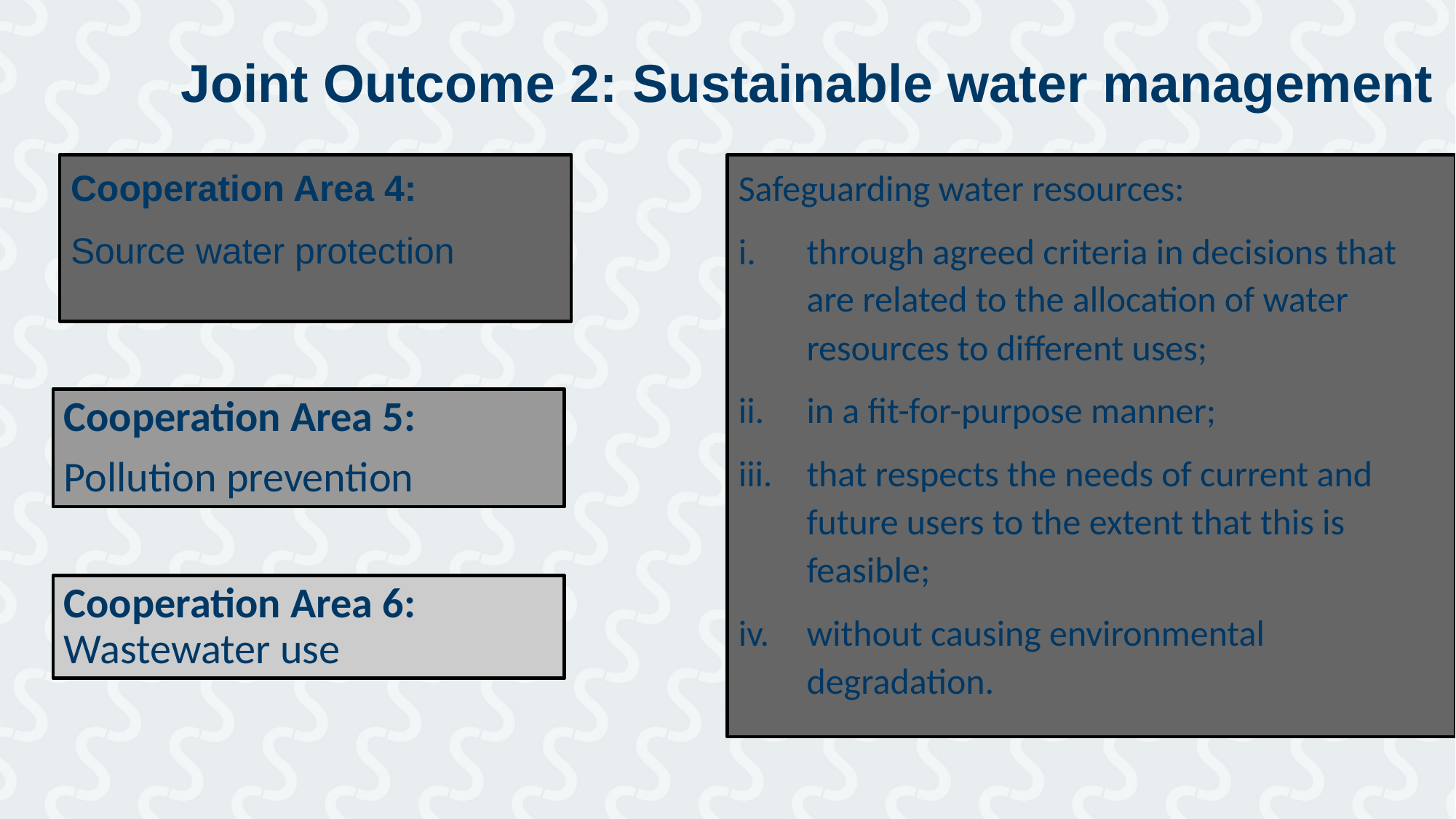

Joint Outcome 2: Sustainable water management
Cooperation Area 4:
Source water protection
Safeguarding water resources:
through agreed criteria in decisions that are related to the allocation of water resources to different uses;
in a fit-for-purpose manner;
that respects the needs of current and future users to the extent that this is feasible;
without causing environmental degradation.
Cooperation Area 5:
Pollution prevention
Cooperation Area 6: Wastewater use